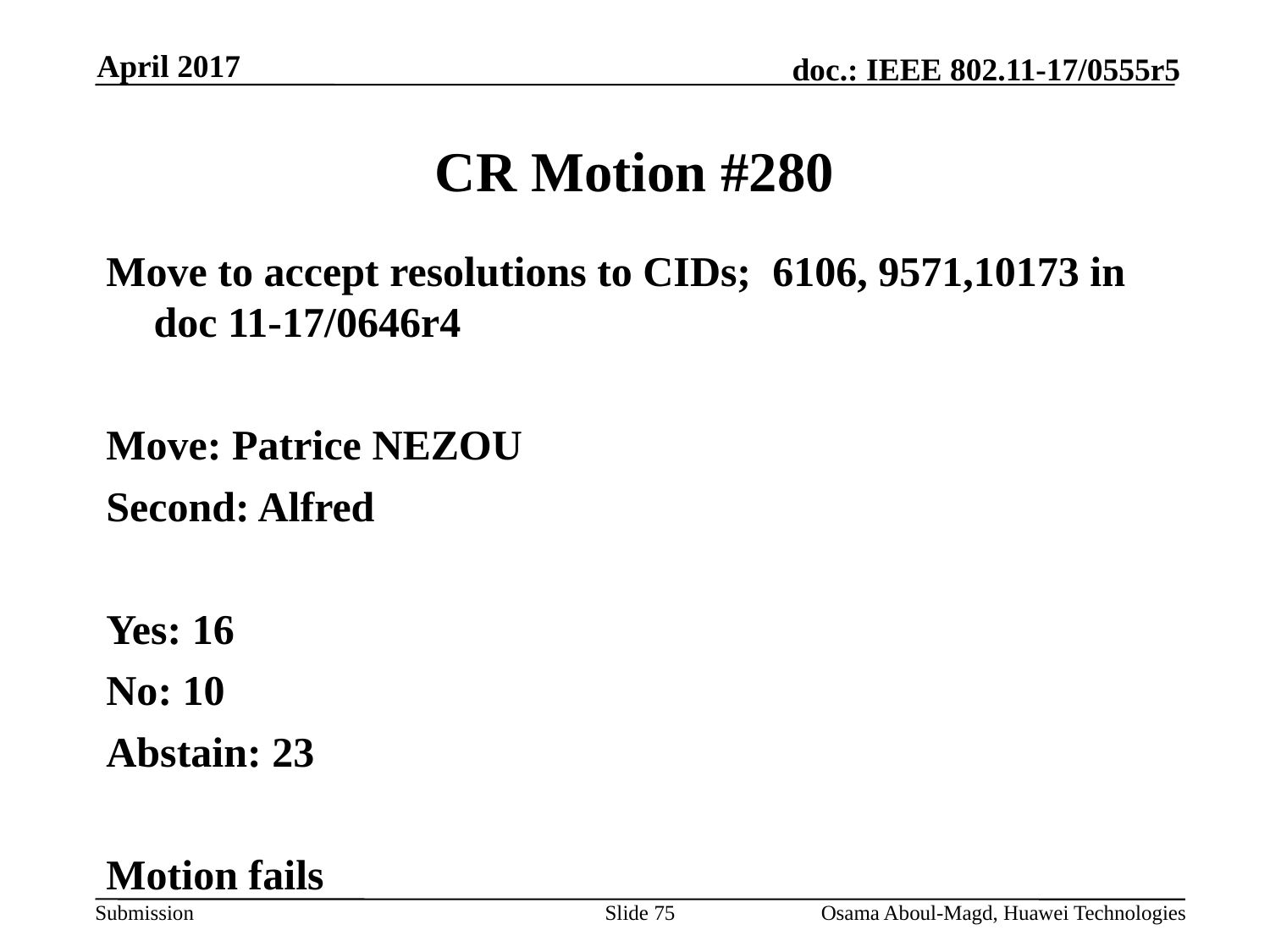

April 2017
# CR Motion #280
Move to accept resolutions to CIDs;  6106, 9571,10173 in doc 11-17/0646r4

Move: Patrice NEZOU
Second: Alfred

Yes: 16
No: 10
Abstain: 23

Motion fails

Slide 75
Osama Aboul-Magd, Huawei Technologies